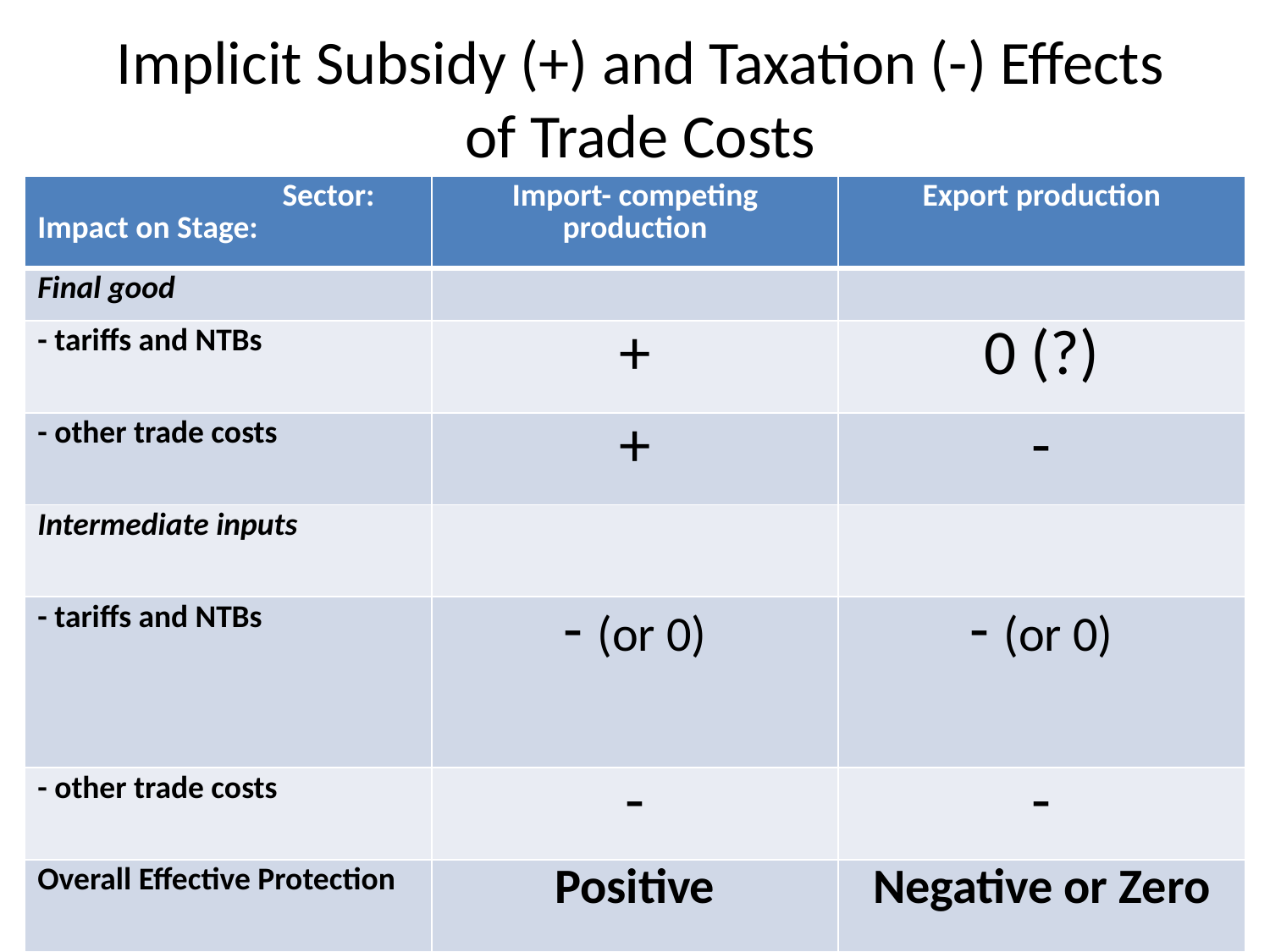

# Implicit Subsidy (+) and Taxation (-) Effects of Trade Costs
| Sector: Impact on Stage: | Import- competing production | Export production |
| --- | --- | --- |
| Final good |  |  |
| - tariffs and NTBs | + | 0 (?) |
| - other trade costs | + | - |
| Intermediate inputs |  |  |
| - tariffs and NTBs | - (or 0) | - (or 0) |
| - other trade costs | - | - |
| Overall Effective Protection | Positive | Negative or Zero |